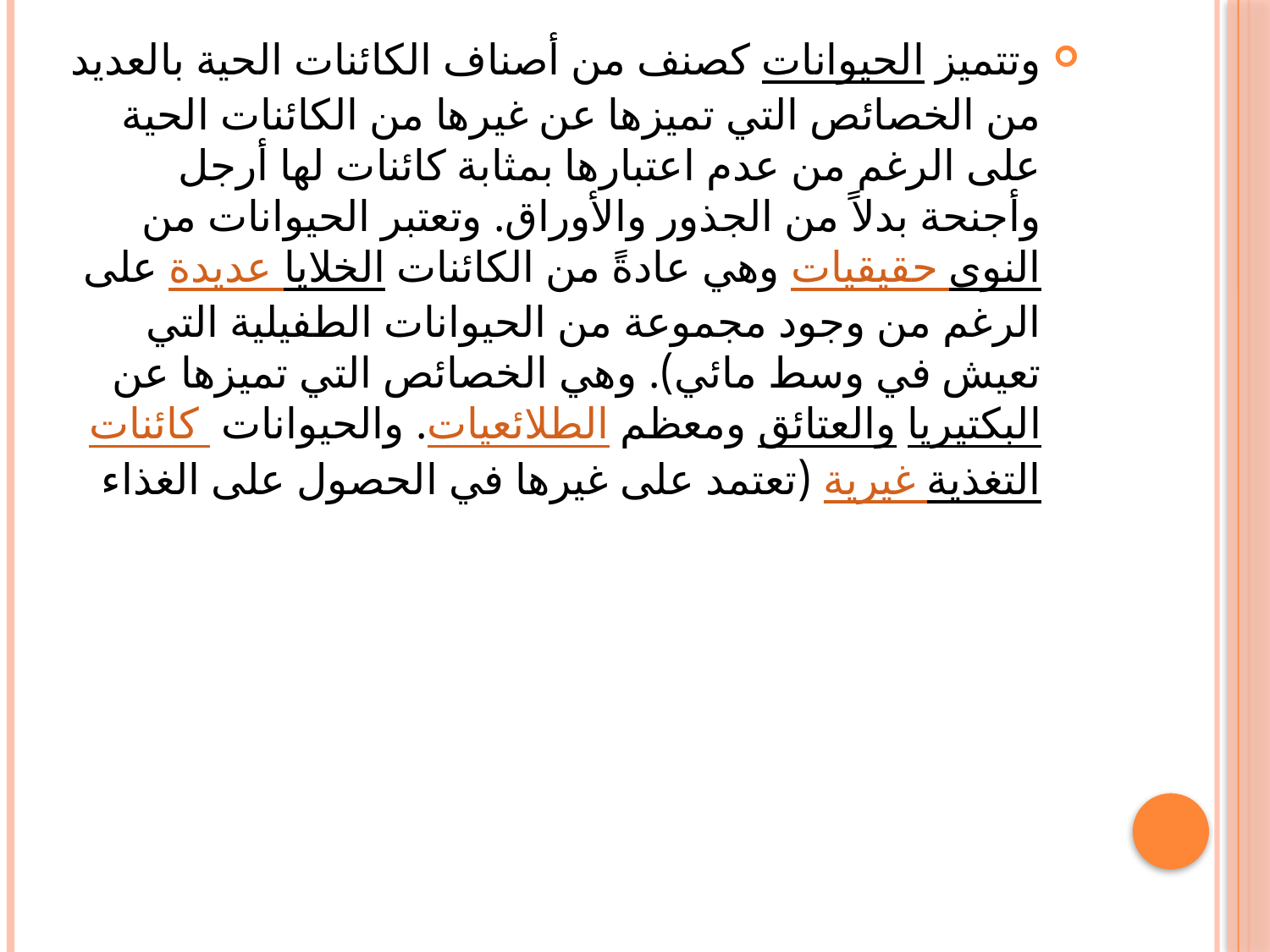

وتتميز الحيوانات كصنف من أصناف الكائنات الحية بالعديد من الخصائص التي تميزها عن غيرها من الكائنات الحية على الرغم من عدم اعتبارها بمثابة كائنات لها أرجل وأجنحة بدلاً من الجذور والأوراق. وتعتبر الحيوانات من حقيقيات النوى وهي عادةً من الكائنات عديدة الخلايا على الرغم من وجود مجموعة من الحيوانات الطفيلية التي تعيش في وسط مائي). وهي الخصائص التي تميزها عن البكتيريا والعتائق ومعظم الطلائعيات. والحيوانات كائنات غيرية التغذية (تعتمد على غيرها في الحصول على الغذاء